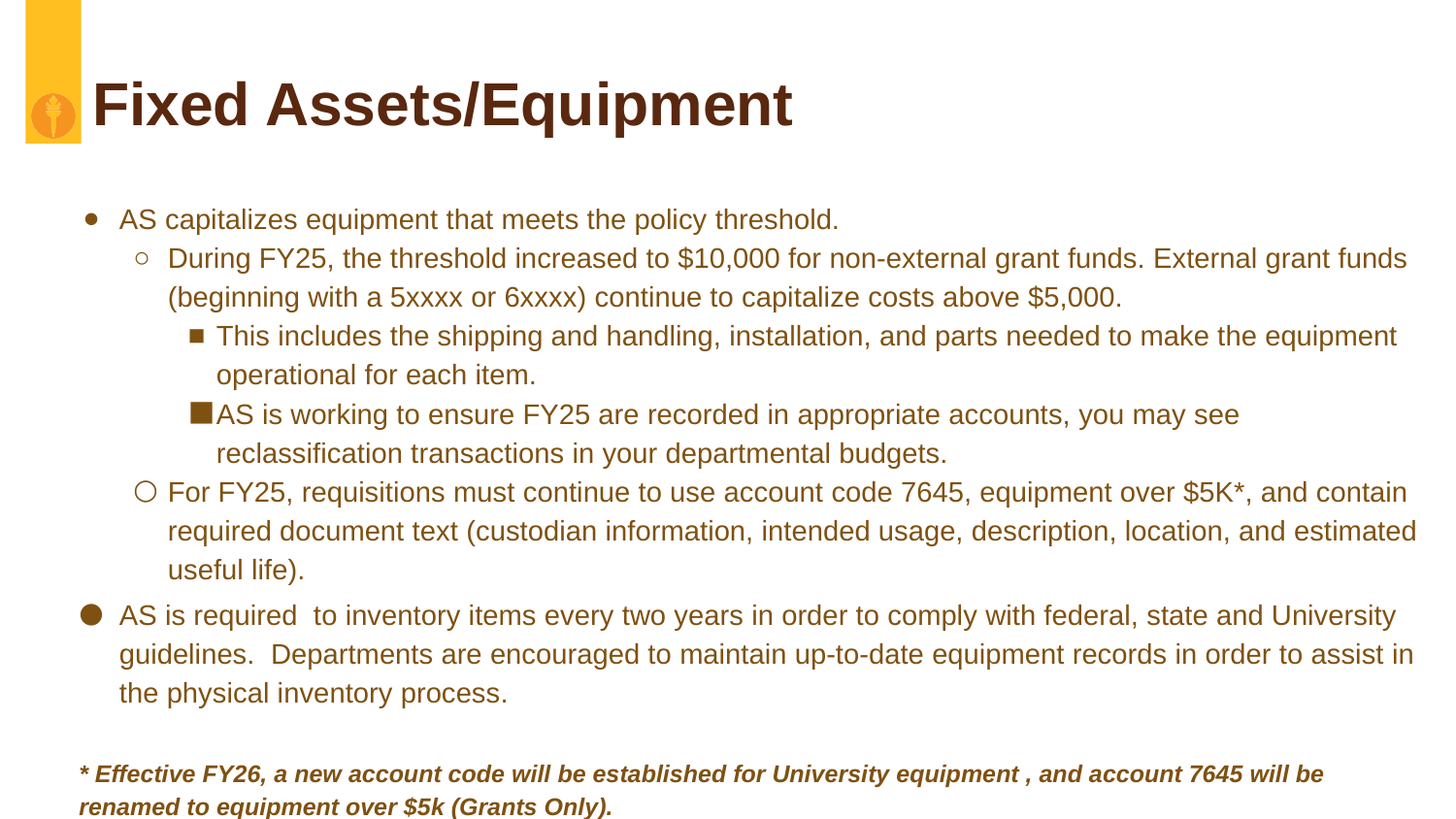

# Fixed Assets/Equipment

AS capitalizes equipment that meets the policy threshold.
During FY25, the threshold increased to $10,000 for non-external grant funds. External grant funds (beginning with a 5xxxx or 6xxxx) continue to capitalize costs above $5,000.
This includes the shipping and handling, installation, and parts needed to make the equipment operational for each item.
AS is working to ensure FY25 are recorded in appropriate accounts, you may see reclassification transactions in your departmental budgets.
For FY25, requisitions must continue to use account code 7645, equipment over $5K*, and contain required document text (custodian information, intended usage, description, location, and estimated useful life).
AS is required  to inventory items every two years in order to comply with federal, state and University guidelines.  Departments are encouraged to maintain up-to-date equipment records in order to assist in the physical inventory process.

* Effective FY26, a new account code will be established for University equipment , and account 7645 will be renamed to equipment over $5k (Grants Only).